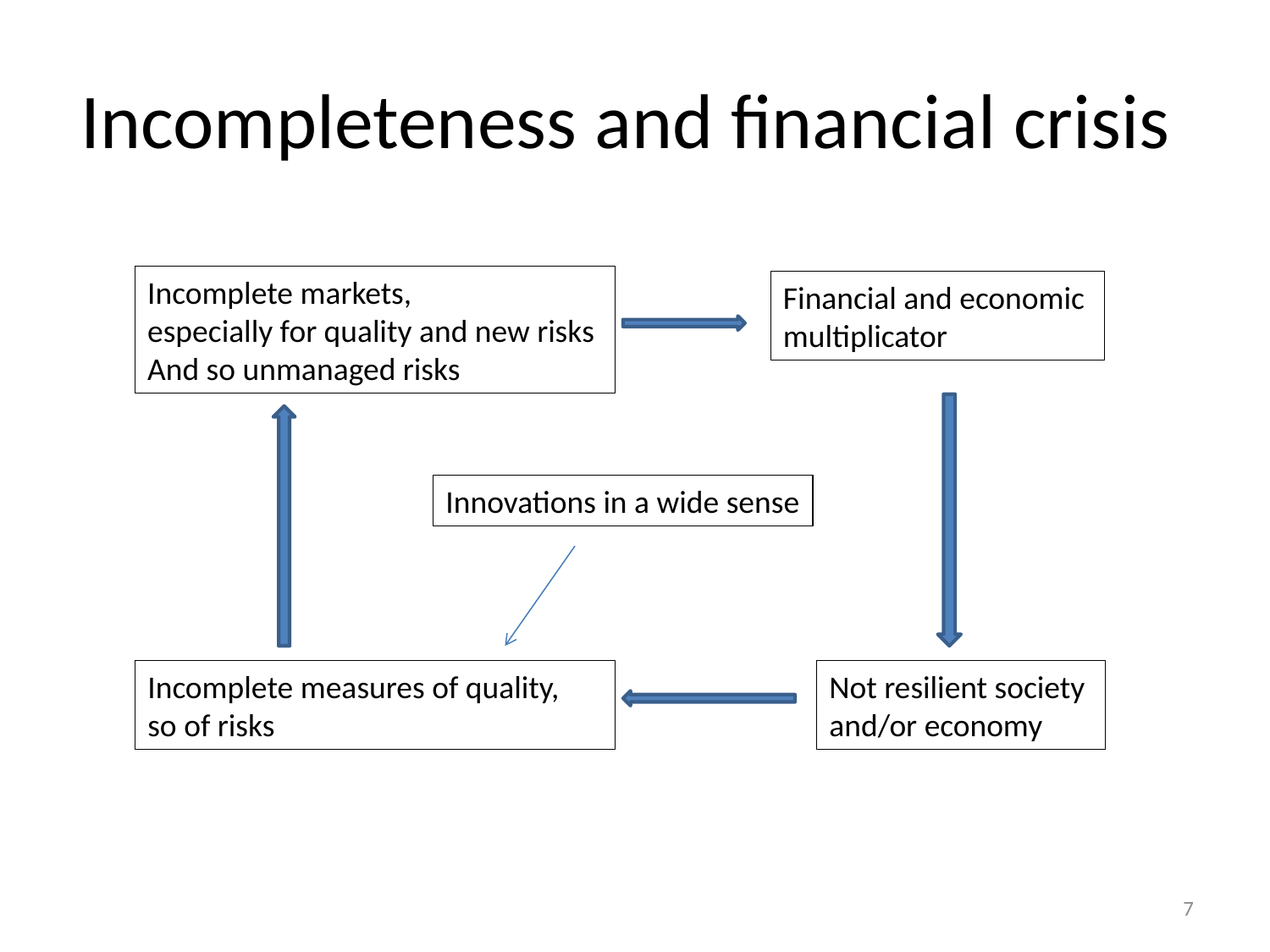

# Incompleteness and financial crisis
Incomplete markets,
especially for quality and new risks
And so unmanaged risks
Financial and economic
multiplicator

Innovations in a wide sense
Incomplete measures of quality,
so of risks
Not resilient society
and/or economy

7